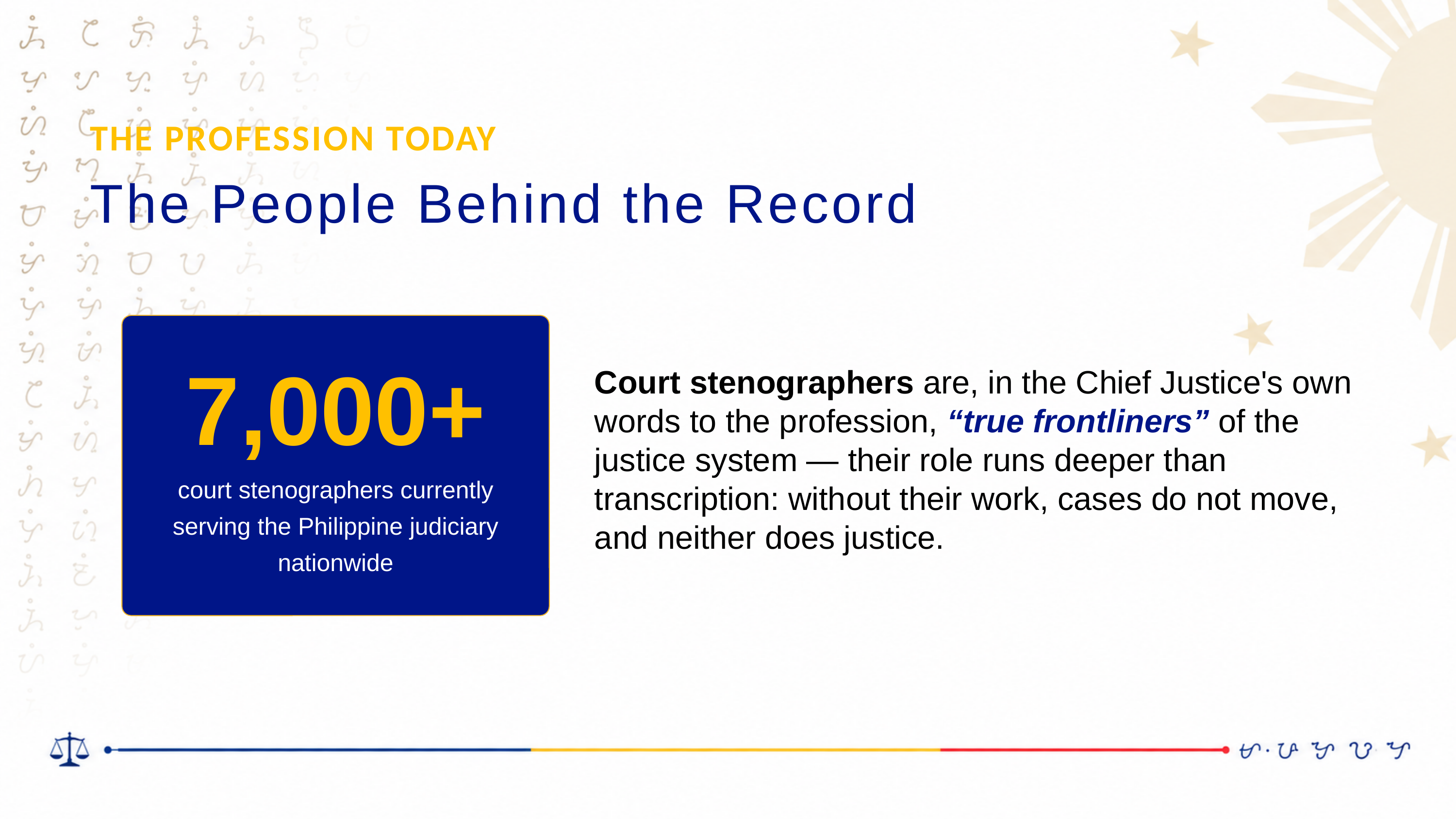

THE PROFESSION TODAY
The People Behind the Record

7,000+
Court stenographers are, in the Chief Justice's own words to the profession, “true frontliners” of the justice system — their role runs deeper than transcription: without their work, cases do not move, and neither does justice.
court stenographers currently serving the Philippine judiciary nationwide